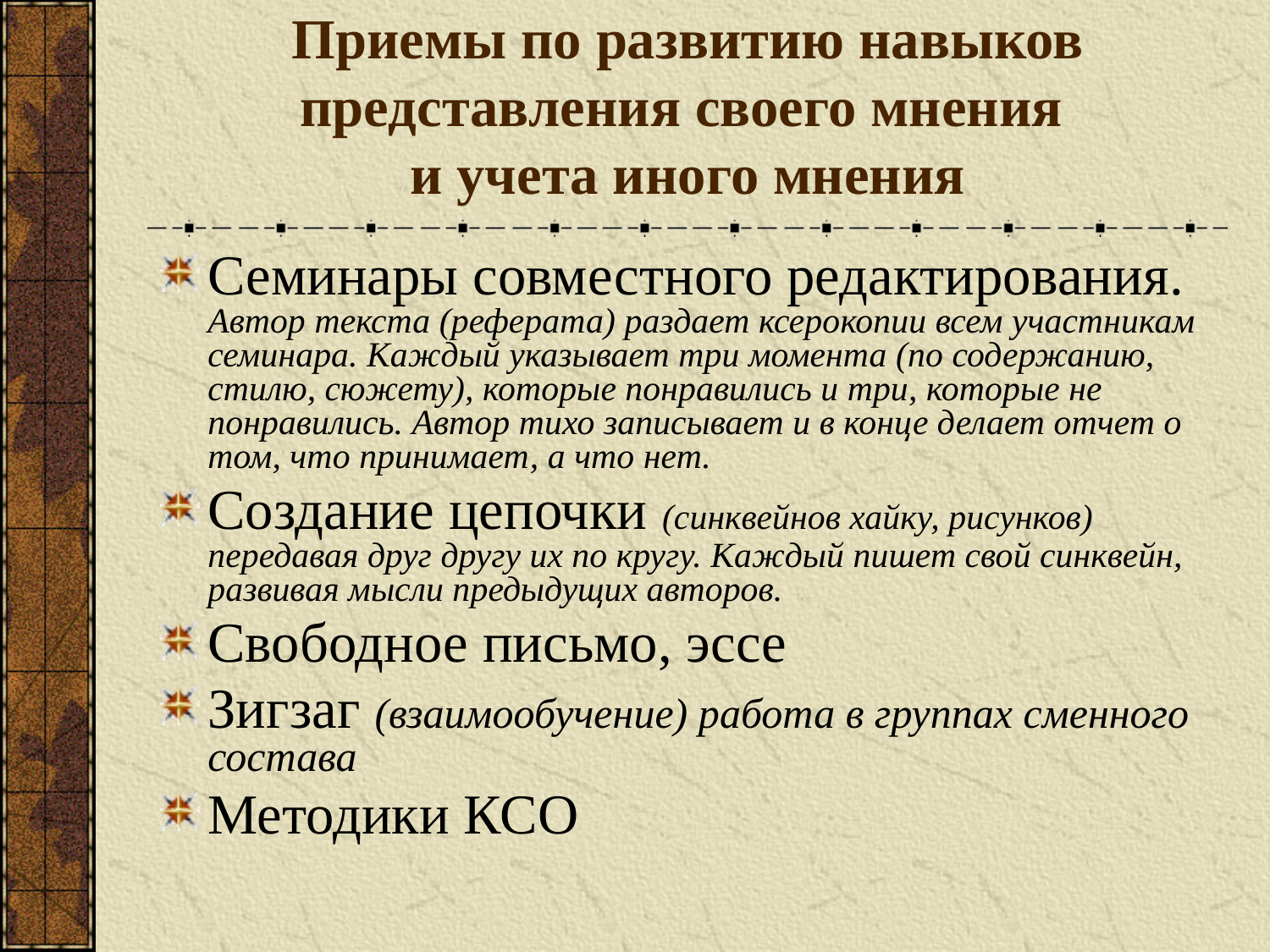

# Приемы по развитию навыков представления своего мнения и учета иного мнения
Семинары совместного редактирования. Автор текста (реферата) раздает ксерокопии всем участникам семинара. Каждый указывает три момента (по содержанию, стилю, сюжету), которые понравились и три, которые не понравились. Автор тихо записывает и в конце делает отчет о том, что принимает, а что нет.
Создание цепочки (синквейнов хайку, рисунков) передавая друг другу их по кругу. Каждый пишет свой синквейн, развивая мысли предыдущих авторов.
Свободное письмо, эссе
Зигзаг (взаимообучение) работа в группах сменного состава
Методики КСО